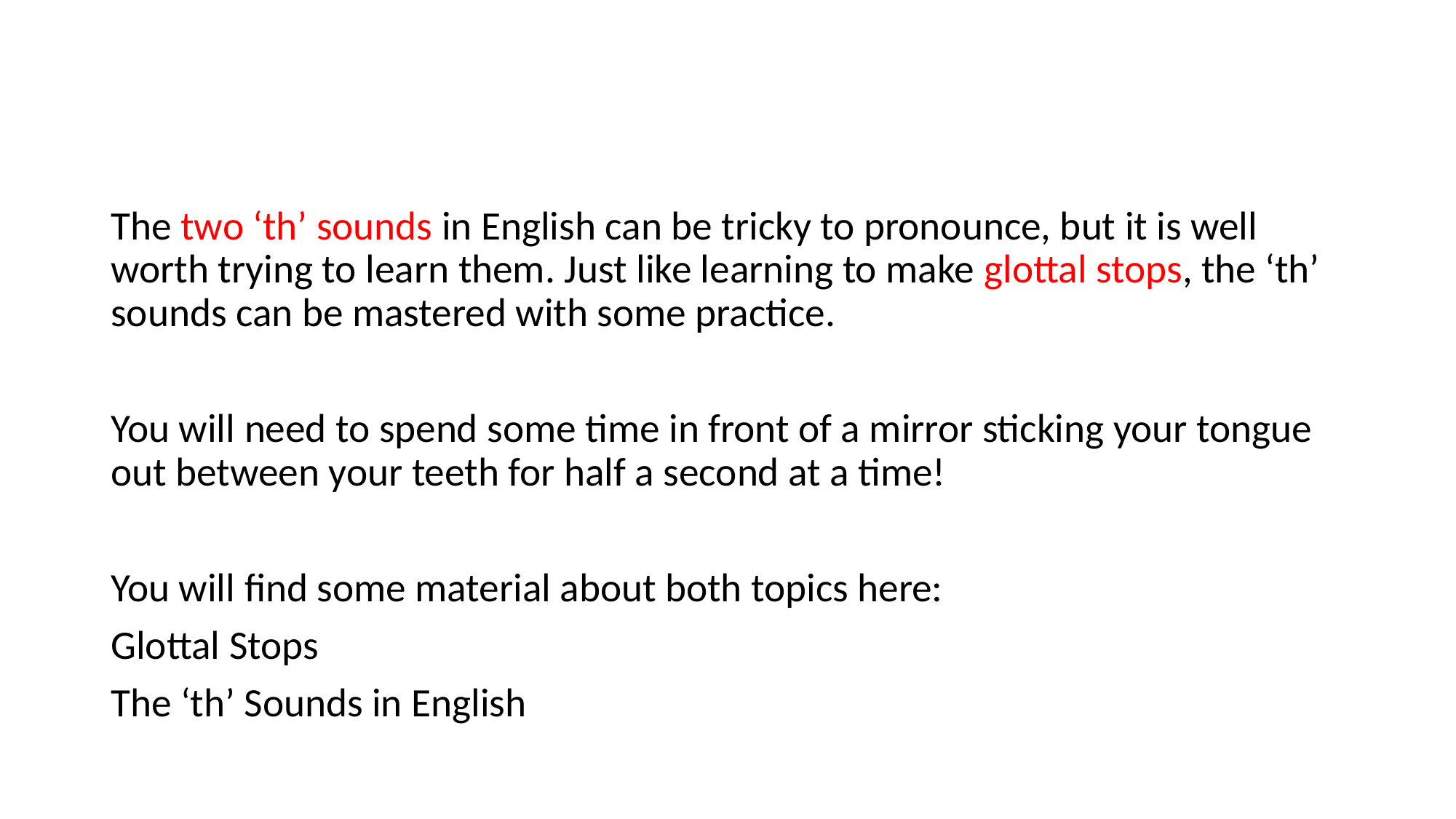

The two ‘th’ sounds in English can be tricky to pronounce, but it is well worth trying to learn them. Just like learning to make glottal stops, the ‘th’ sounds can be mastered with some practice.

You will need to spend some time in front of a mirror sticking your tongue out between your teeth for half a second at a time!

You will find some material about both topics here:
Glottal Stops
The ‘th’ Sounds in English